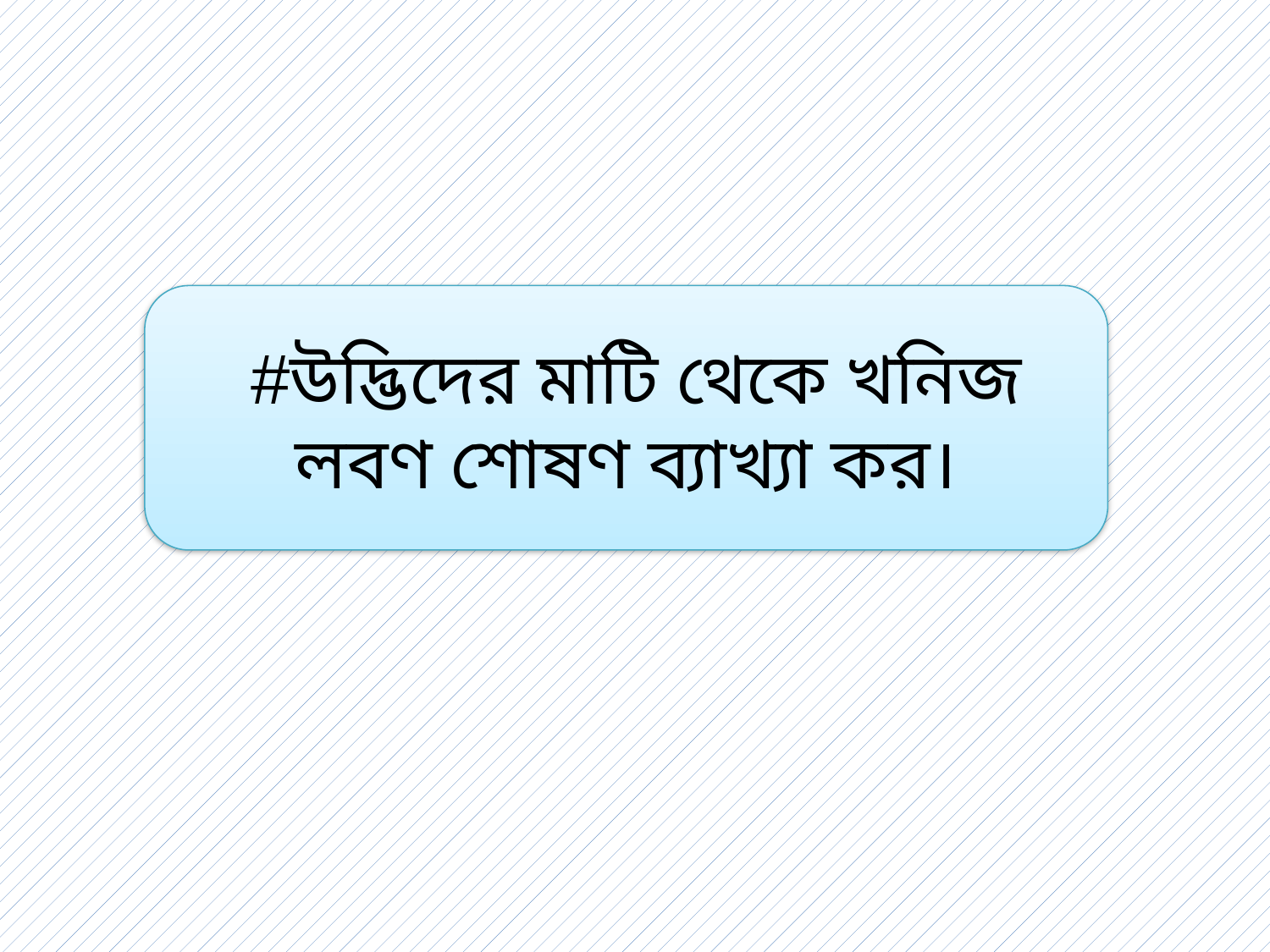

#উদ্ভিদের মাটি থেকে খনিজ লবণ শোষণ ব্যাখ্যা কর।